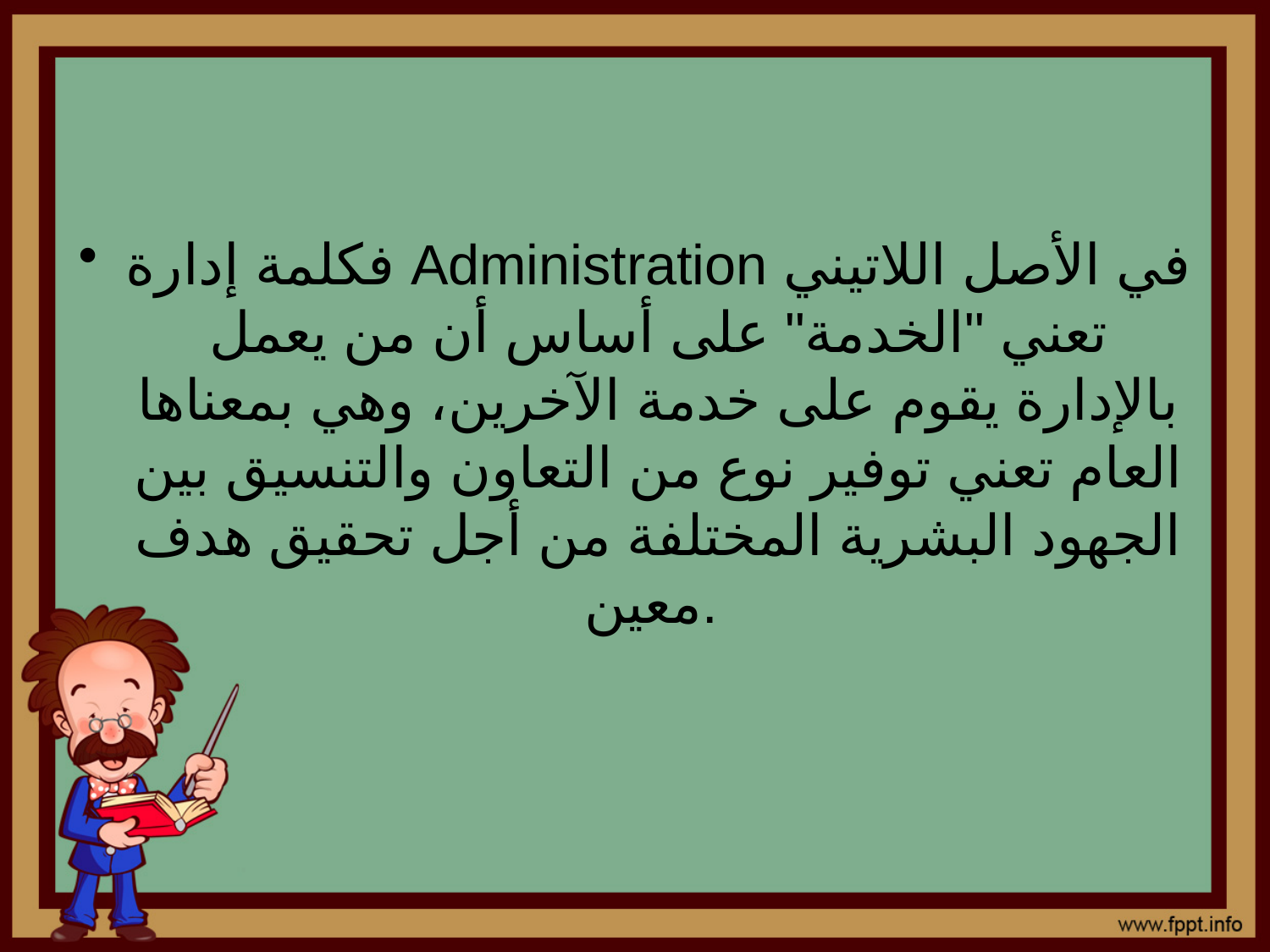

#
فكلمة إدارة Administration في الأصل اللاتيني تعني "الخدمة" على أساس أن من يعمل بالإدارة يقوم على خدمة الآخرين، وهي بمعناها العام تعني توفير نوع من التعاون والتنسيق بين الجهود البشرية المختلفة من أجل تحقيق هدف معين.